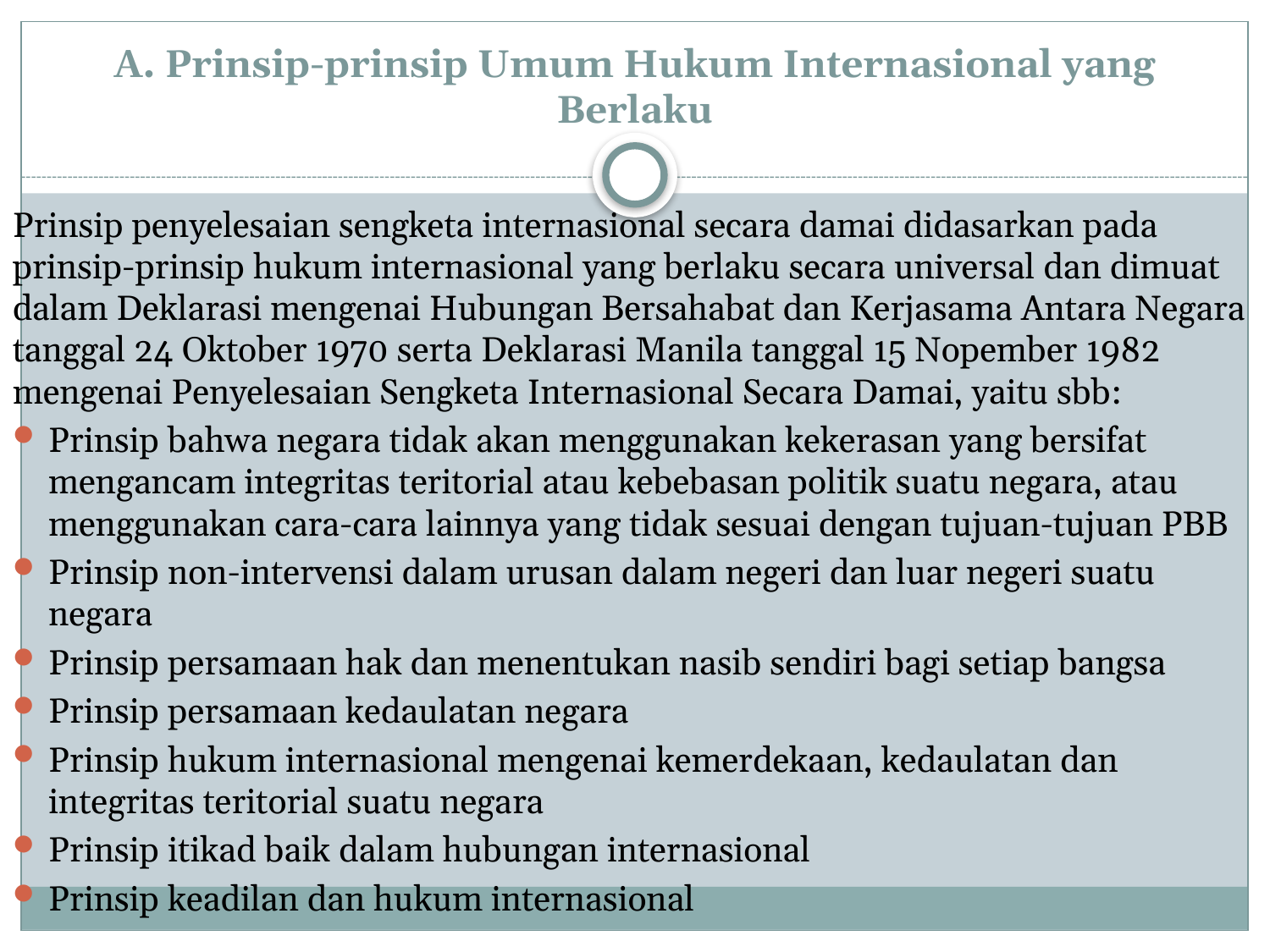

# A. Prinsip-prinsip Umum Hukum Internasional yang Berlaku
Prinsip penyelesaian sengketa internasional secara damai didasarkan pada prinsip-prinsip hukum internasional yang berlaku secara universal dan dimuat dalam Deklarasi mengenai Hubungan Bersahabat dan Kerjasama Antara Negara tanggal 24 Oktober 1970 serta Deklarasi Manila tanggal 15 Nopember 1982 mengenai Penyelesaian Sengketa Internasional Secara Damai, yaitu sbb:
Prinsip bahwa negara tidak akan menggunakan kekerasan yang bersifat mengancam integritas teritorial atau kebebasan politik suatu negara, atau menggunakan cara-cara lainnya yang tidak sesuai dengan tujuan-tujuan PBB
Prinsip non-intervensi dalam urusan dalam negeri dan luar negeri suatu negara
Prinsip persamaan hak dan menentukan nasib sendiri bagi setiap bangsa
Prinsip persamaan kedaulatan negara
Prinsip hukum internasional mengenai kemerdekaan, kedaulatan dan integritas teritorial suatu negara
Prinsip itikad baik dalam hubungan internasional
Prinsip keadilan dan hukum internasional